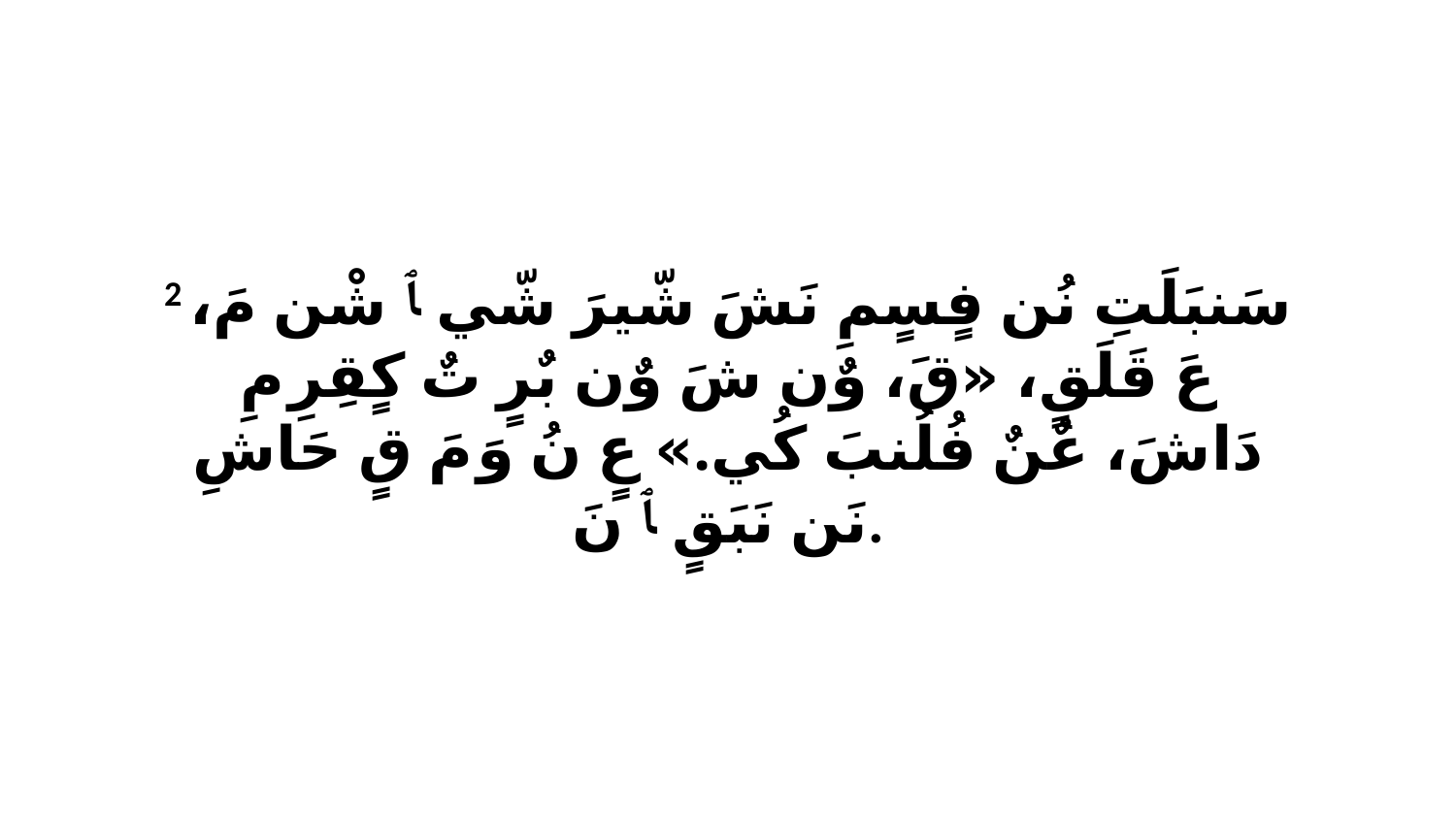

2 سَنبَلَتِ نُن فٍسٍمِ نَشَ شّيرَ شّي ﭑ شْن مَ، عَ قَلَقٍ، «قَ، وٌن شَ وٌن بٌرٍ تٌ كٍقِرِ مِ دَاشَ، عٌنٌ فُلُنبَ كُي.» عٍ نُ وَ مَ قٍ حَاشِ نَن نَبَقٍ ﭑ نَ.